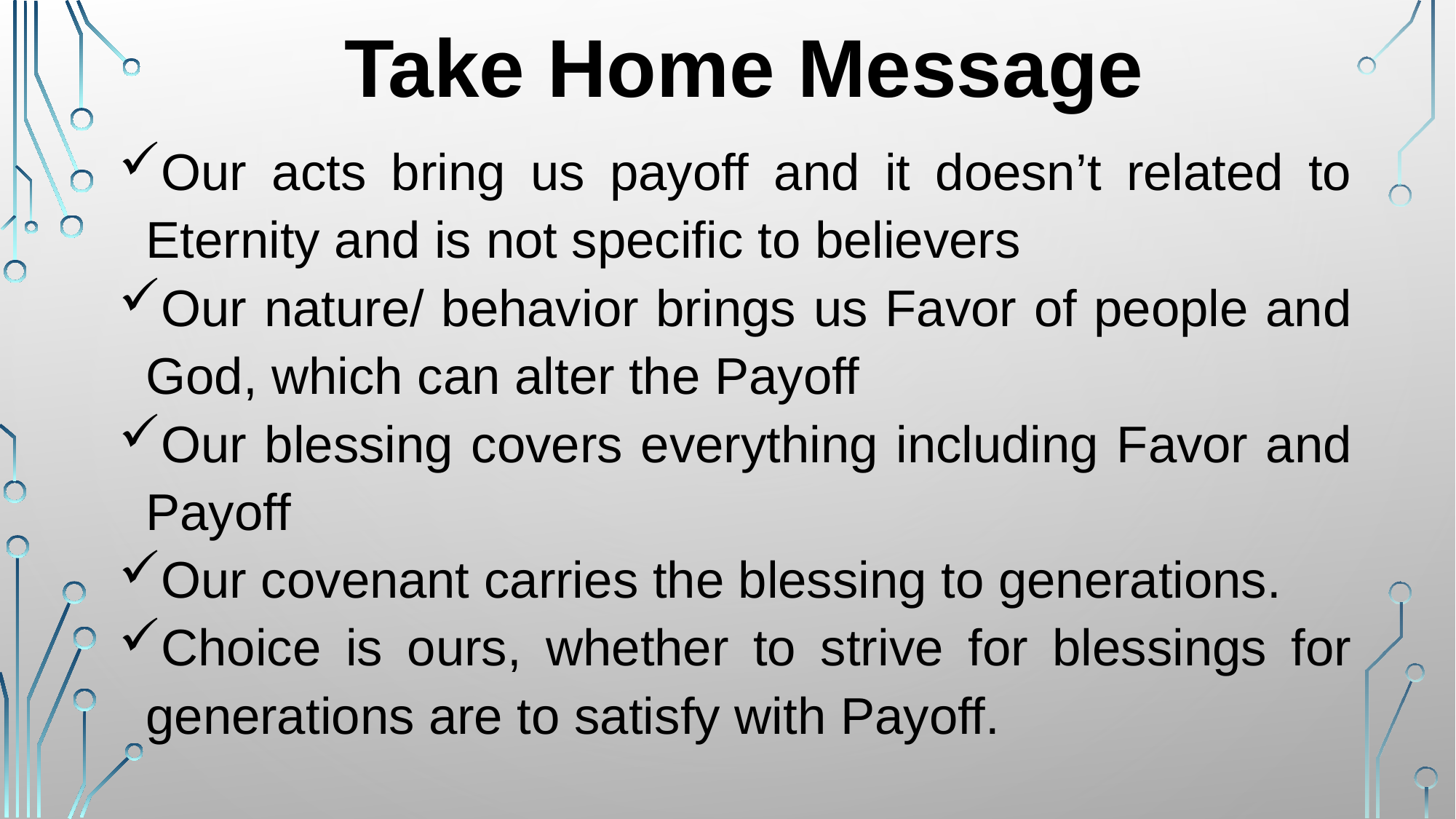

# Take Home Message
Our acts bring us payoff and it doesn’t related to Eternity and is not specific to believers
Our nature/ behavior brings us Favor of people and God, which can alter the Payoff
Our blessing covers everything including Favor and Payoff
Our covenant carries the blessing to generations.
Choice is ours, whether to strive for blessings for generations are to satisfy with Payoff.